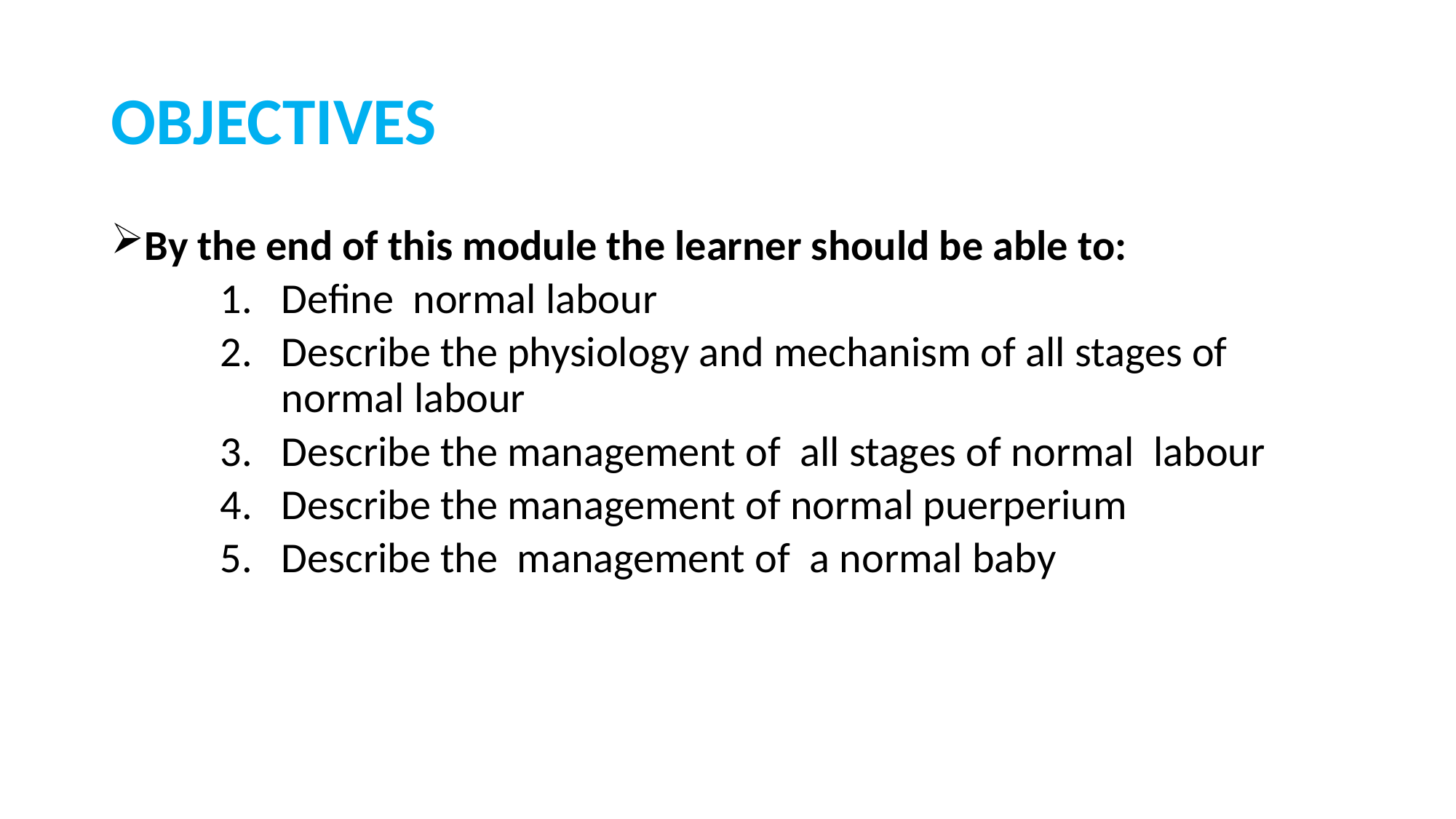

# OBJECTIVES
By the end of this module the learner should be able to:
Define  normal labour
Describe the physiology and mechanism of all stages of normal labour
Describe the management of  all stages of normal  labour
Describe the management of normal puerperium
Describe the  management of  a normal baby